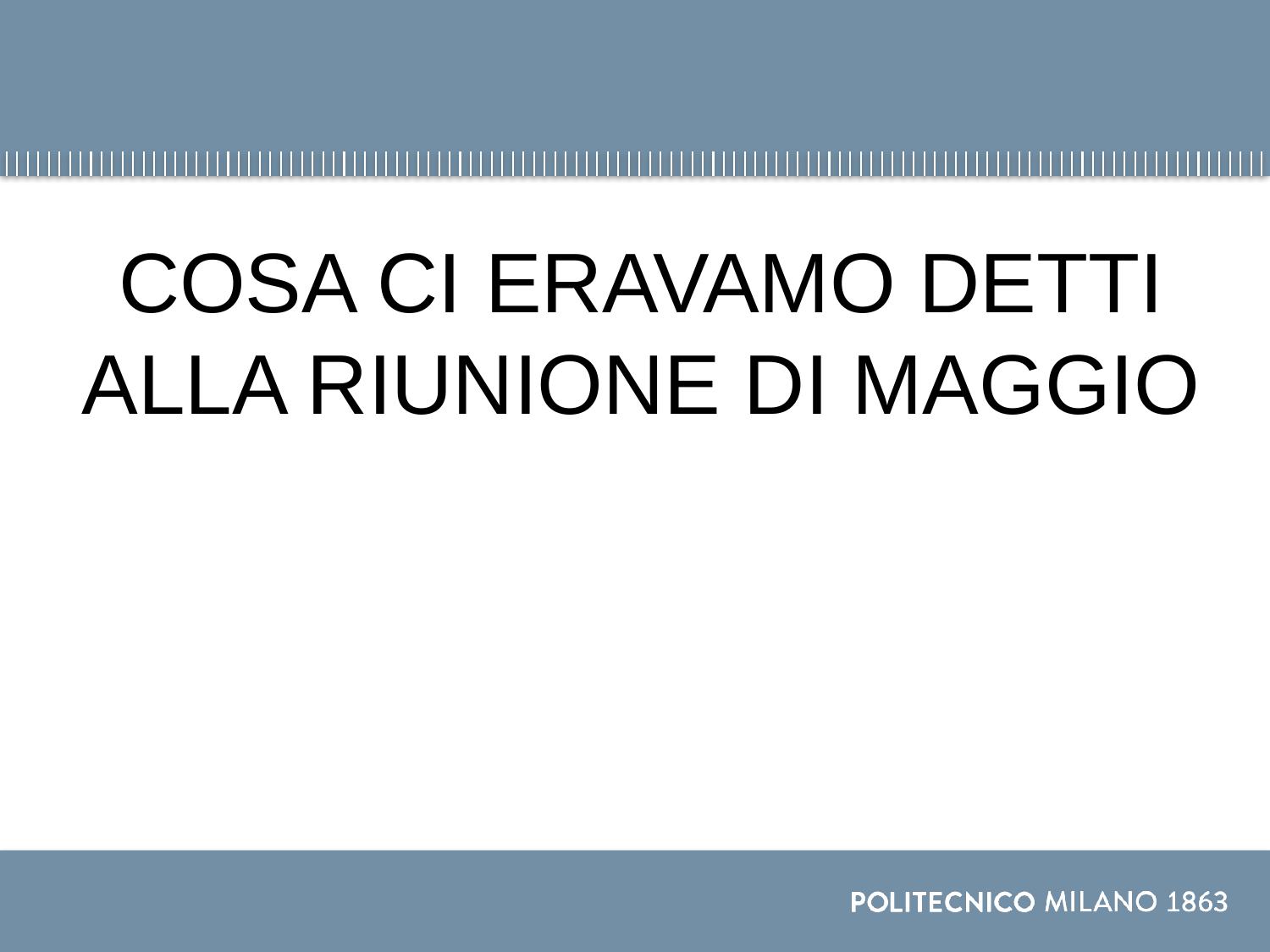

#
COSA CI ERAVAMO DETTI ALLA RIUNIONE DI MAGGIO